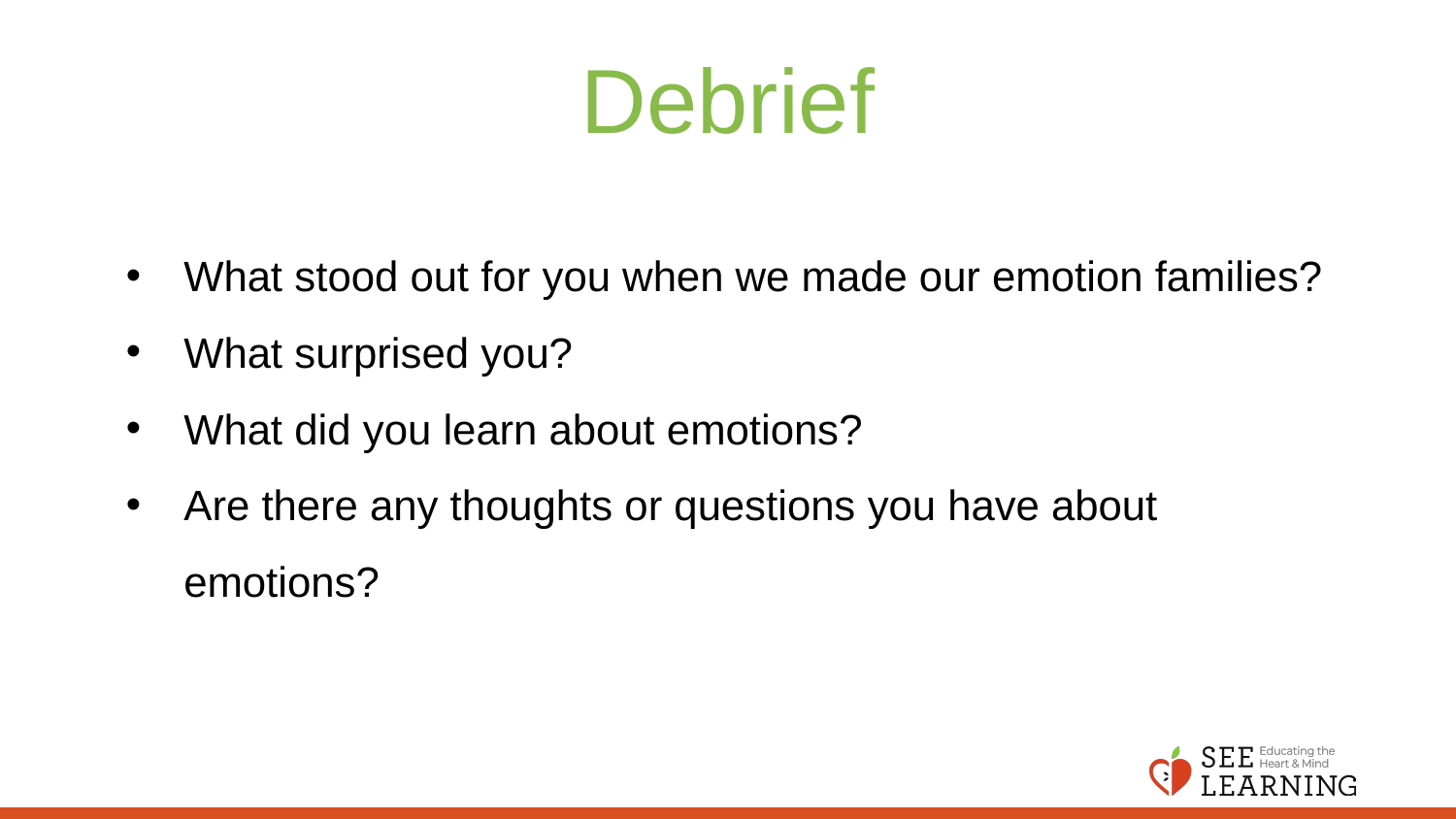

# Debrief
What stood out for you when we made our emotion families?
What surprised you?
What did you learn about emotions?
Are there any thoughts or questions you have about emotions?